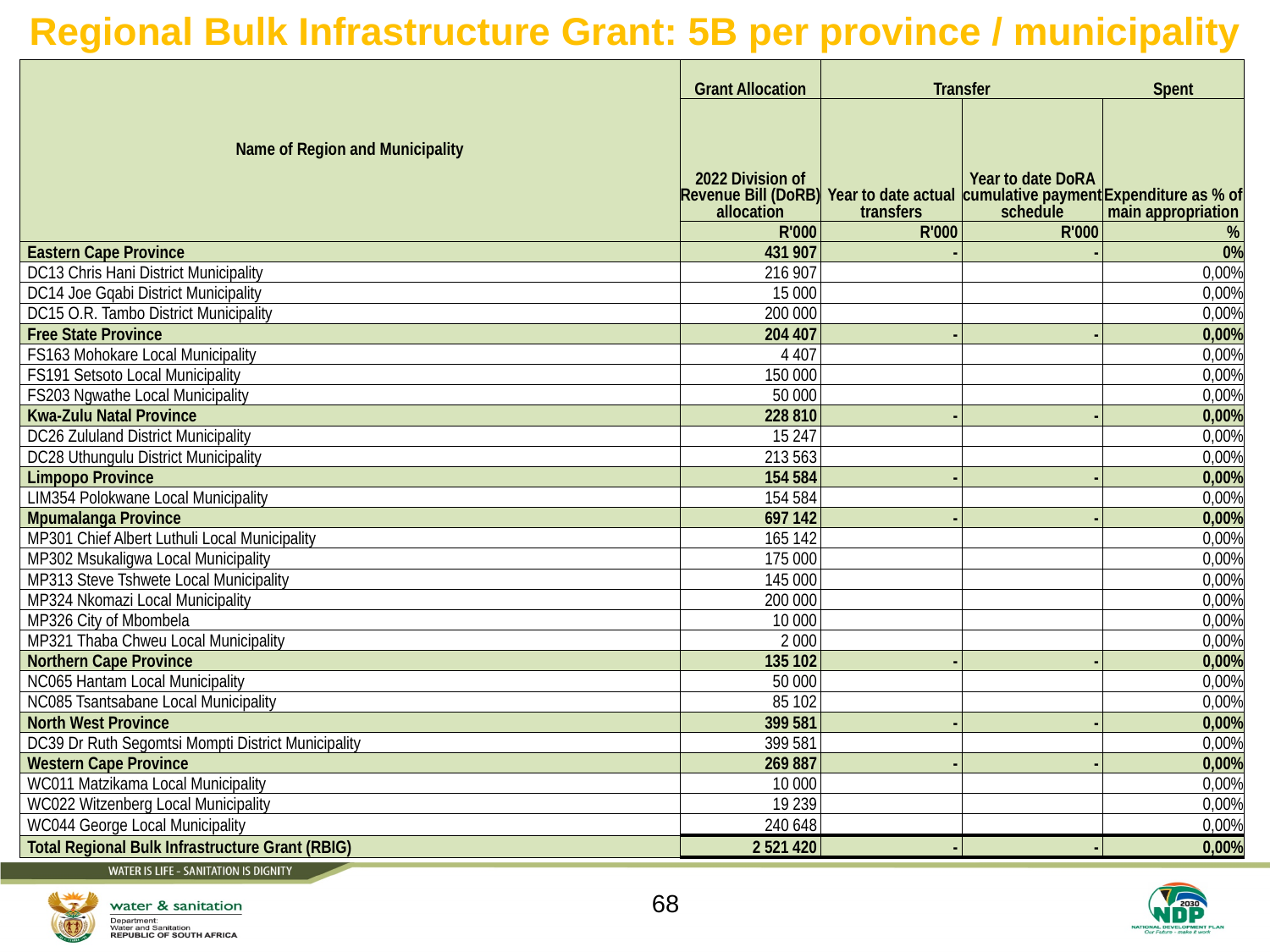

# Regional Bulk Infrastructure Grant: 5B per province / municipality
| Name of Region and Municipality | Grant Allocation | Transfer |  | Spent |
| --- | --- | --- | --- | --- |
|  | 2022 Division of Revenue Bill (DoRB) allocation | Year to date actual transfers | Year to date DoRA cumulative payment schedule | Expenditure as % of main appropriation |
|  | R'000 | R'000 | R'000 | % |
| Eastern Cape Province | 431 907 | - | - | 0% |
| DC13 Chris Hani District Municipality | 216 907 |  |  | 0,00% |
| DC14 Joe Gqabi District Municipality | 15 000 |  |  | 0,00% |
| DC15 O.R. Tambo District Municipality | 200 000 |  |  | 0,00% |
| Free State Province | 204 407 | - | - | 0,00% |
| FS163 Mohokare Local Municipality | 4 407 |  |  | 0,00% |
| FS191 Setsoto Local Municipality | 150 000 |  |  | 0,00% |
| FS203 Ngwathe Local Municipality | 50 000 |  |  | 0,00% |
| Kwa-Zulu Natal Province | 228 810 | - | - | 0,00% |
| DC26 Zululand District Municipality | 15 247 |  |  | 0,00% |
| DC28 Uthungulu District Municipality | 213 563 |  |  | 0,00% |
| Limpopo Province | 154 584 | - | - | 0,00% |
| LIM354 Polokwane Local Municipality | 154 584 |  |  | 0,00% |
| Mpumalanga Province | 697 142 | - | - | 0,00% |
| MP301 Chief Albert Luthuli Local Municipality | 165 142 |  |  | 0,00% |
| MP302 Msukaligwa Local Municipality | 175 000 |  |  | 0,00% |
| MP313 Steve Tshwete Local Municipality | 145 000 |  |  | 0,00% |
| MP324 Nkomazi Local Municipality | 200 000 |  |  | 0,00% |
| MP326 City of Mbombela | 10 000 |  |  | 0,00% |
| MP321 Thaba Chweu Local Municipality | 2 000 |  |  | 0,00% |
| Northern Cape Province | 135 102 | - | - | 0,00% |
| NC065 Hantam Local Municipality | 50 000 |  |  | 0,00% |
| NC085 Tsantsabane Local Municipality | 85 102 |  |  | 0,00% |
| North West Province | 399 581 | - | - | 0,00% |
| DC39 Dr Ruth Segomtsi Mompti District Municipality | 399 581 |  |  | 0,00% |
| Western Cape Province | 269 887 | - | - | 0,00% |
| WC011 Matzikama Local Municipality | 10 000 |  |  | 0,00% |
| WC022 Witzenberg Local Municipality | 19 239 |  |  | 0,00% |
| WC044 George Local Municipality | 240 648 |  |  | 0,00% |
| Total Regional Bulk Infrastructure Grant (RBIG) | 2 521 420 | - | - | 0,00% |
68